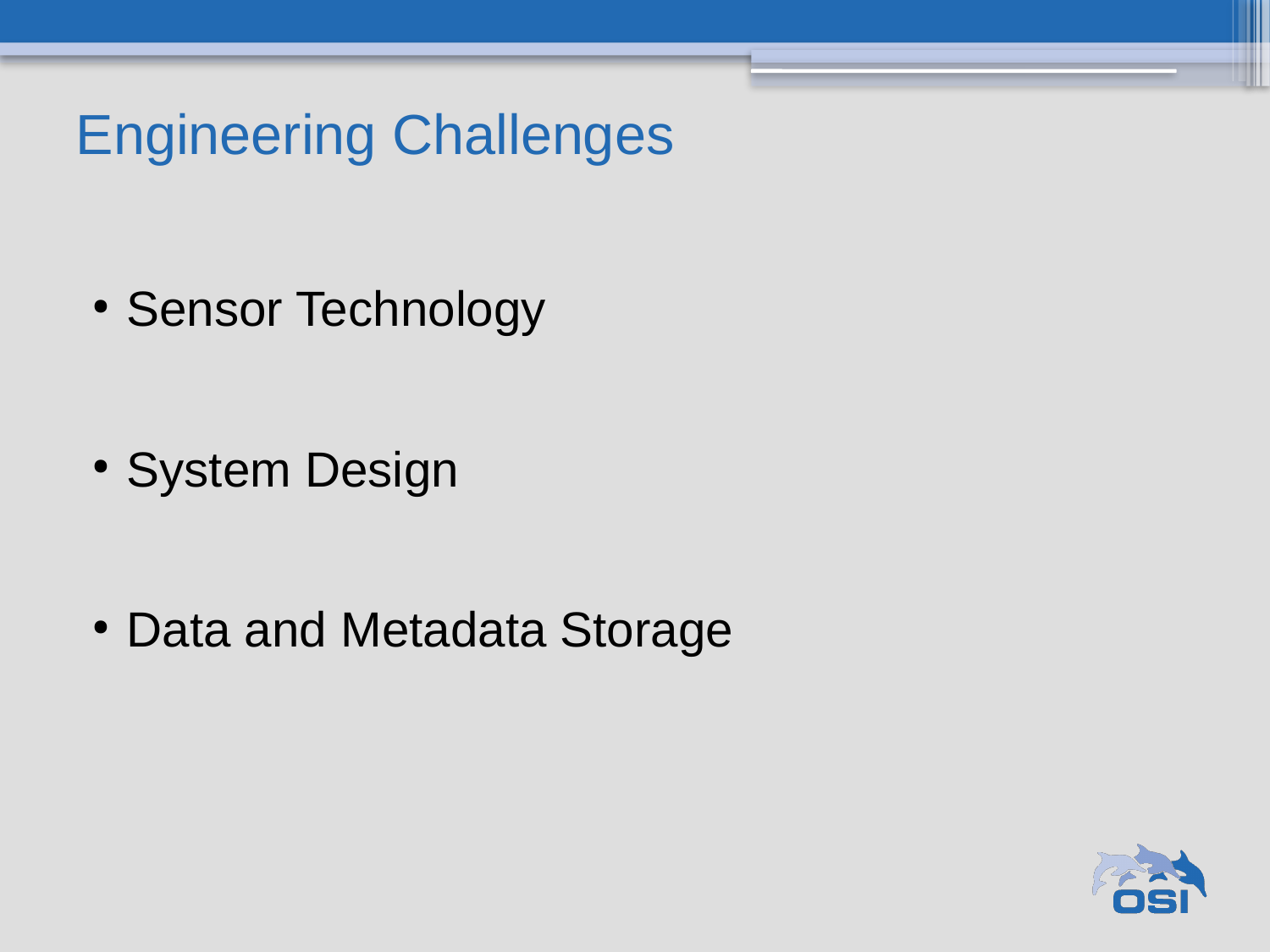

# Engineering Challenges

Sensor Technology

System Design

Data and Metadata Storage